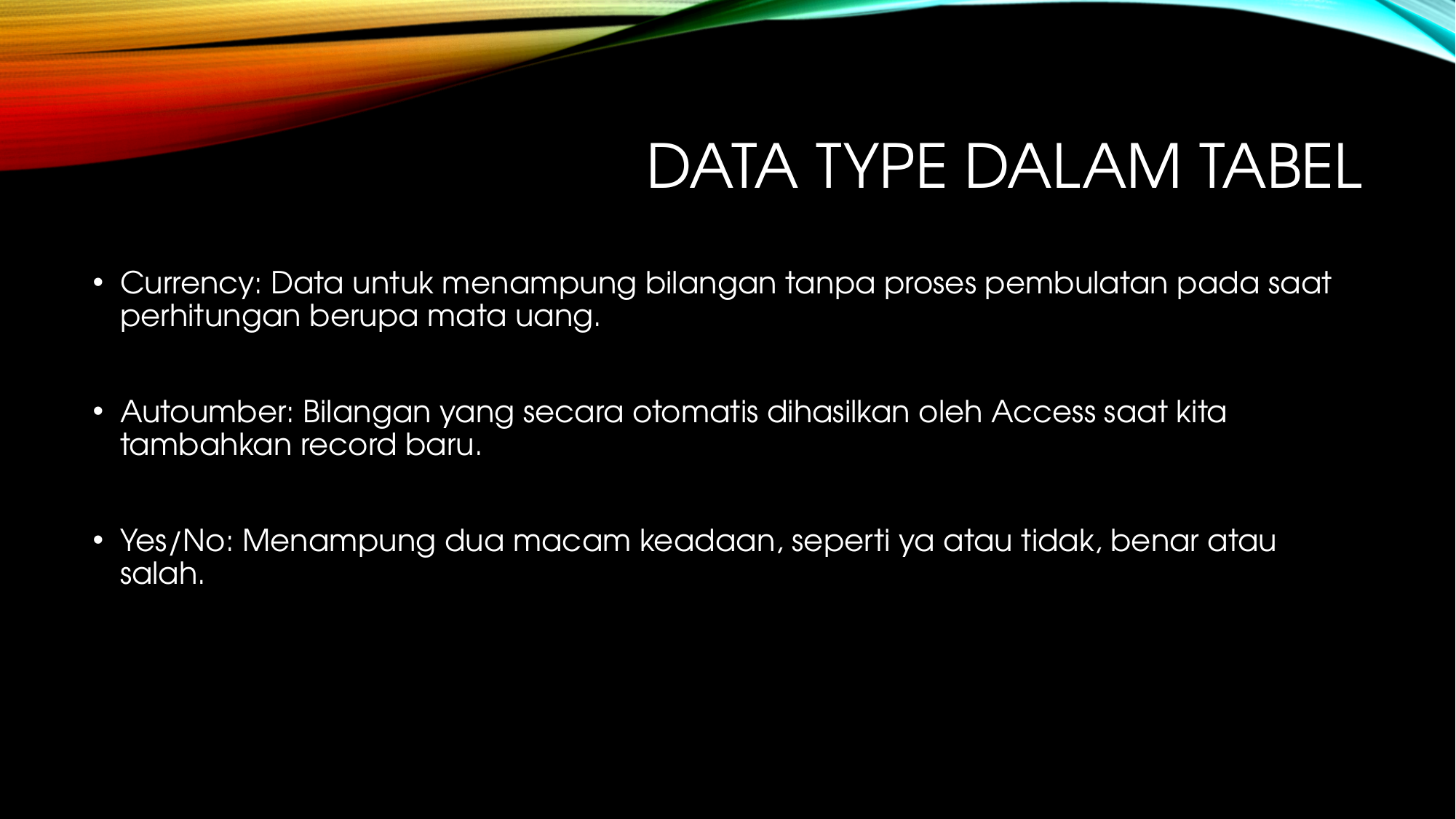

# Data Type Dalam Tabel
Currency: Data untuk menampung bilangan tanpa proses pembulatan pada saat perhitungan berupa mata uang.

Autoumber: Bilangan yang secara otomatis dihasilkan oleh Access saat kita tambahkan record baru.

Yes/No: Menampung dua macam keadaan, seperti ya atau tidak, benar atau salah.